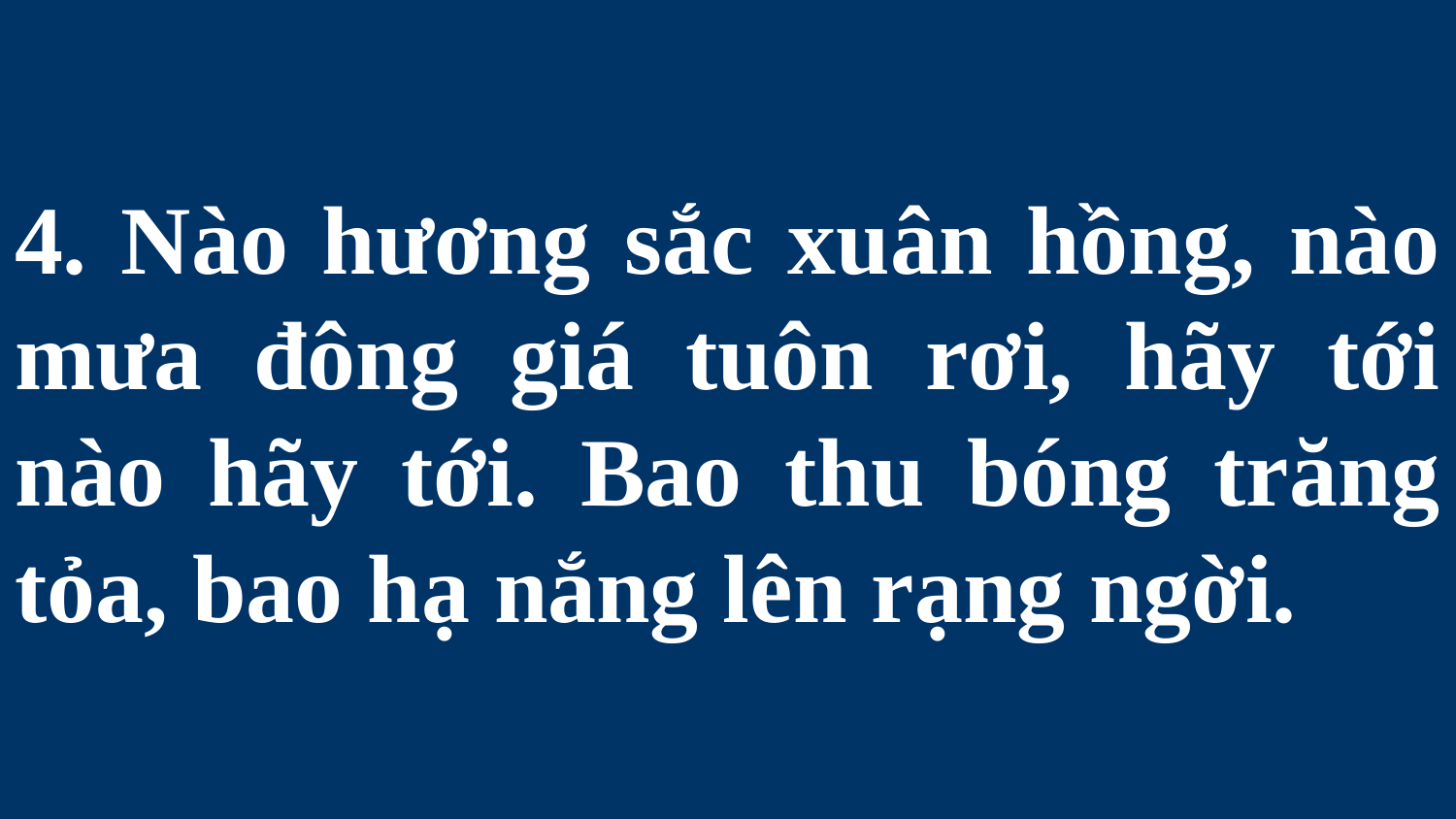

# 4. Nào hương sắc xuân hồng, nào mưa đông giá tuôn rơi, hãy tới nào hãy tới. Bao thu bóng trăng tỏa, bao hạ nắng lên rạng ngời.